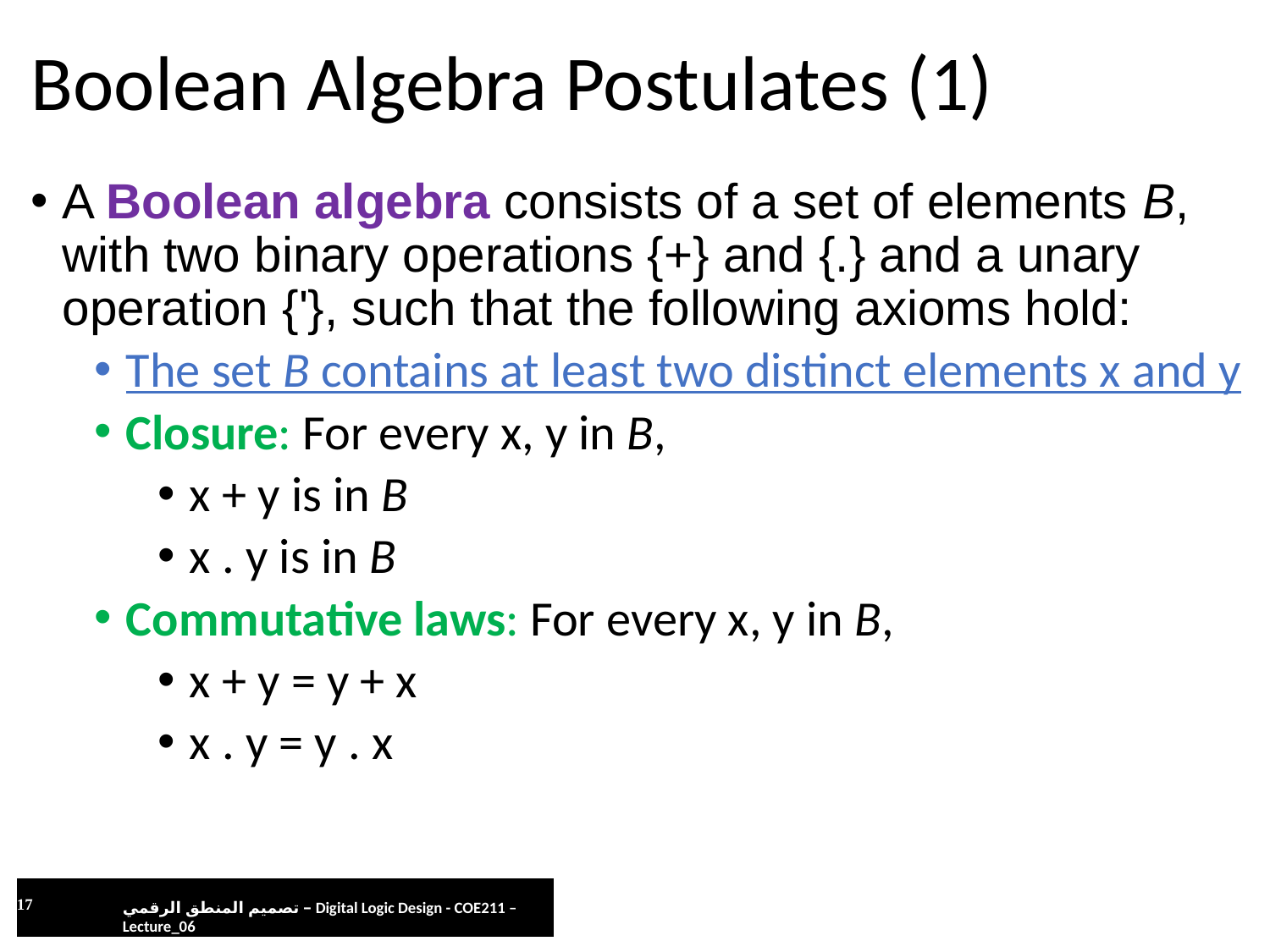

# Boolean Algebra Postulates (1)
A Boolean algebra consists of a set of elements B, with two binary operations {+} and {.} and a unary operation {'}, such that the following axioms hold:
The set B contains at least two distinct elements x and y
Closure: For every x, y in B,
x + y is in B
x . y is in B
Commutative laws: For every x, y in B,
x + y = y + x
x . y = y . x